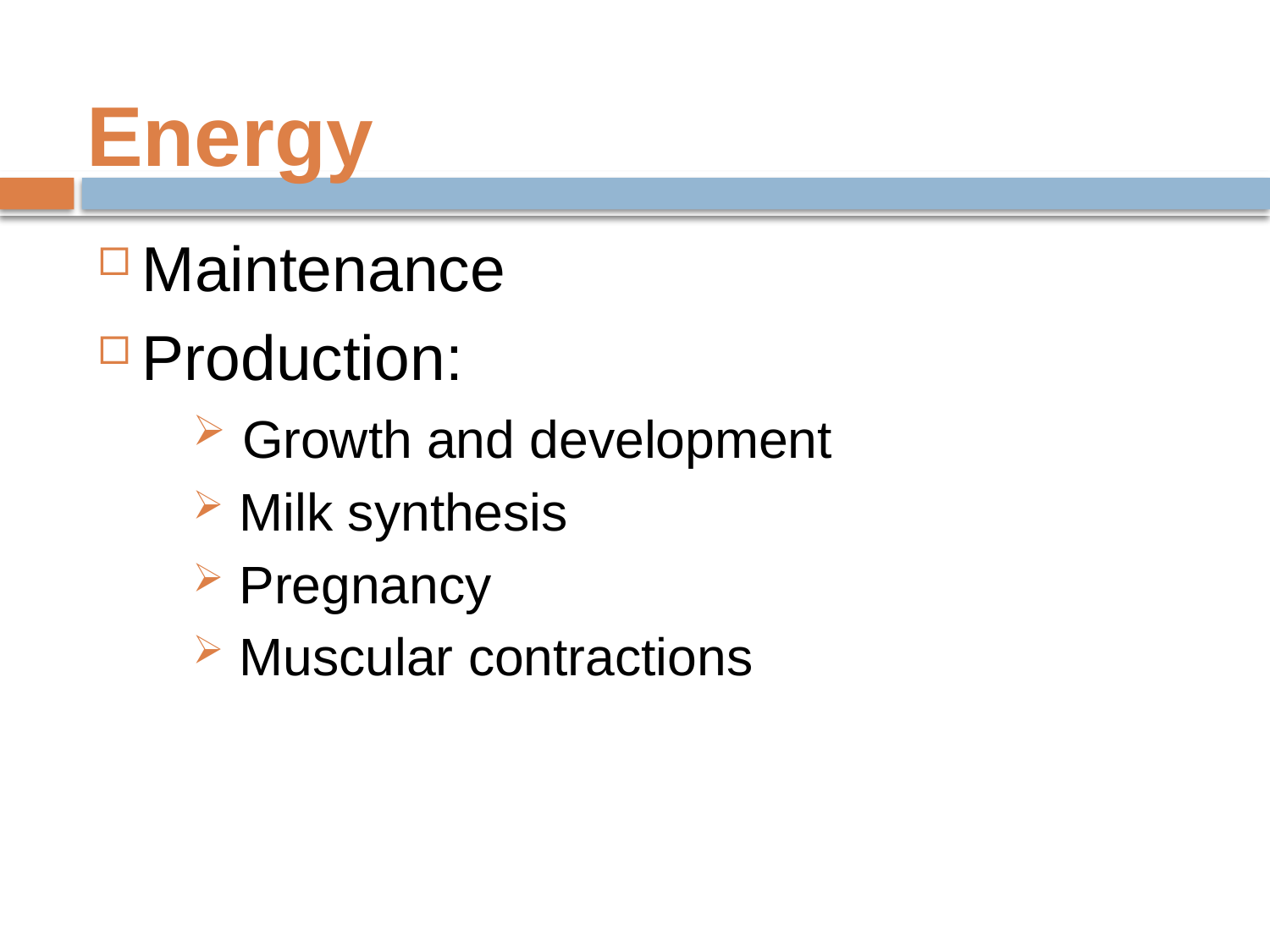

# Energy
Maintenance
Production:
 Growth and development
 Milk synthesis
 Pregnancy
 Muscular contractions